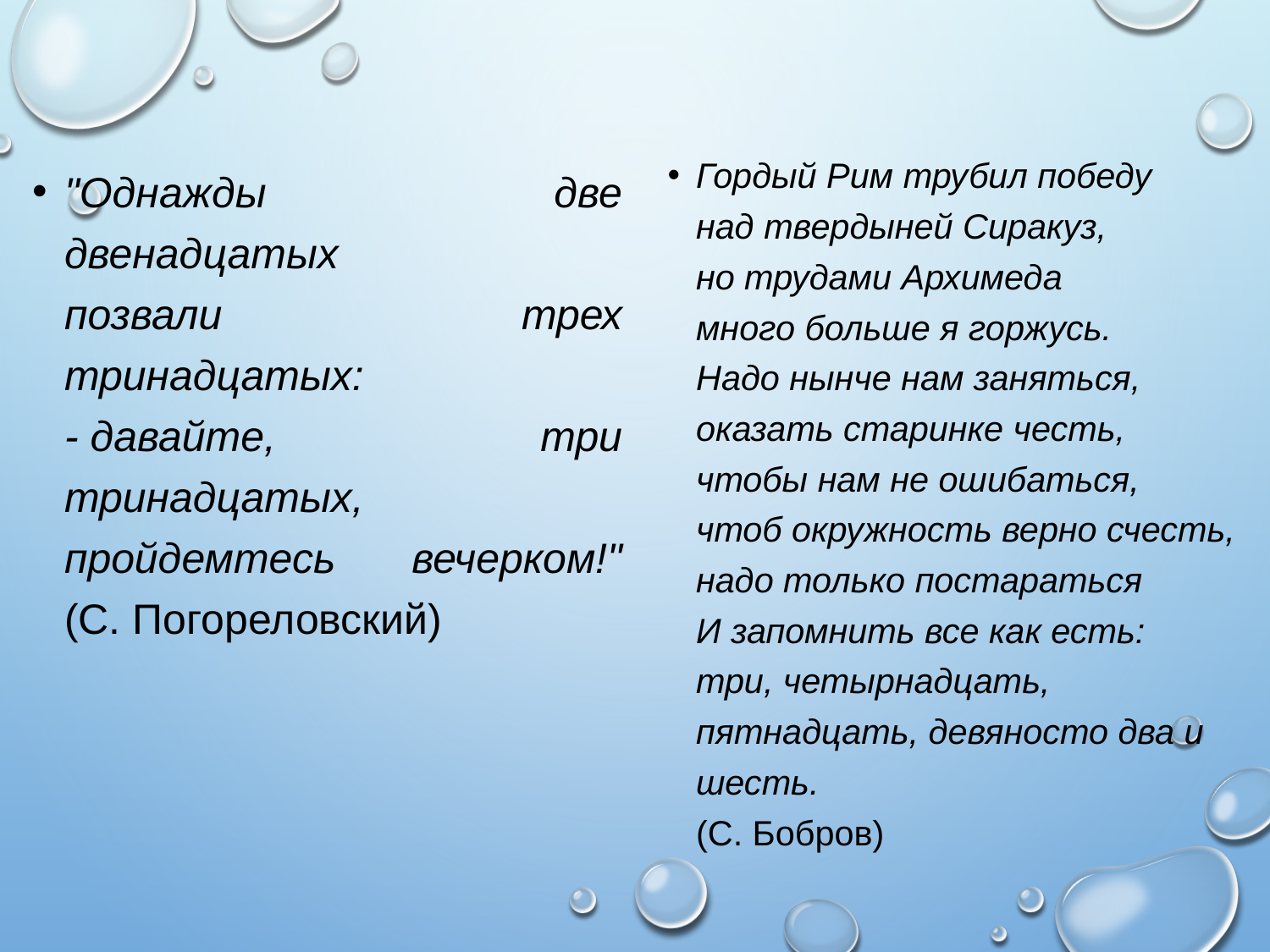

Гордый Рим трубил победу
над твердыней Сиракуз,
но трудами Архимеда
много больше я горжусь.
Надо нынче нам заняться,
оказать старинке честь,
чтобы нам не ошибаться,
чтоб окружность верно счесть,
надо только постараться
И запомнить все как есть:
три, четырнадцать, пятнадцать, девяносто два и шесть.
(С. Бобров)
"Однажды две двенадцатых
позвали трех тринадцатых:
- давайте, три тринадцатых,
пройдемтесь вечерком!"
(С. Погореловский)